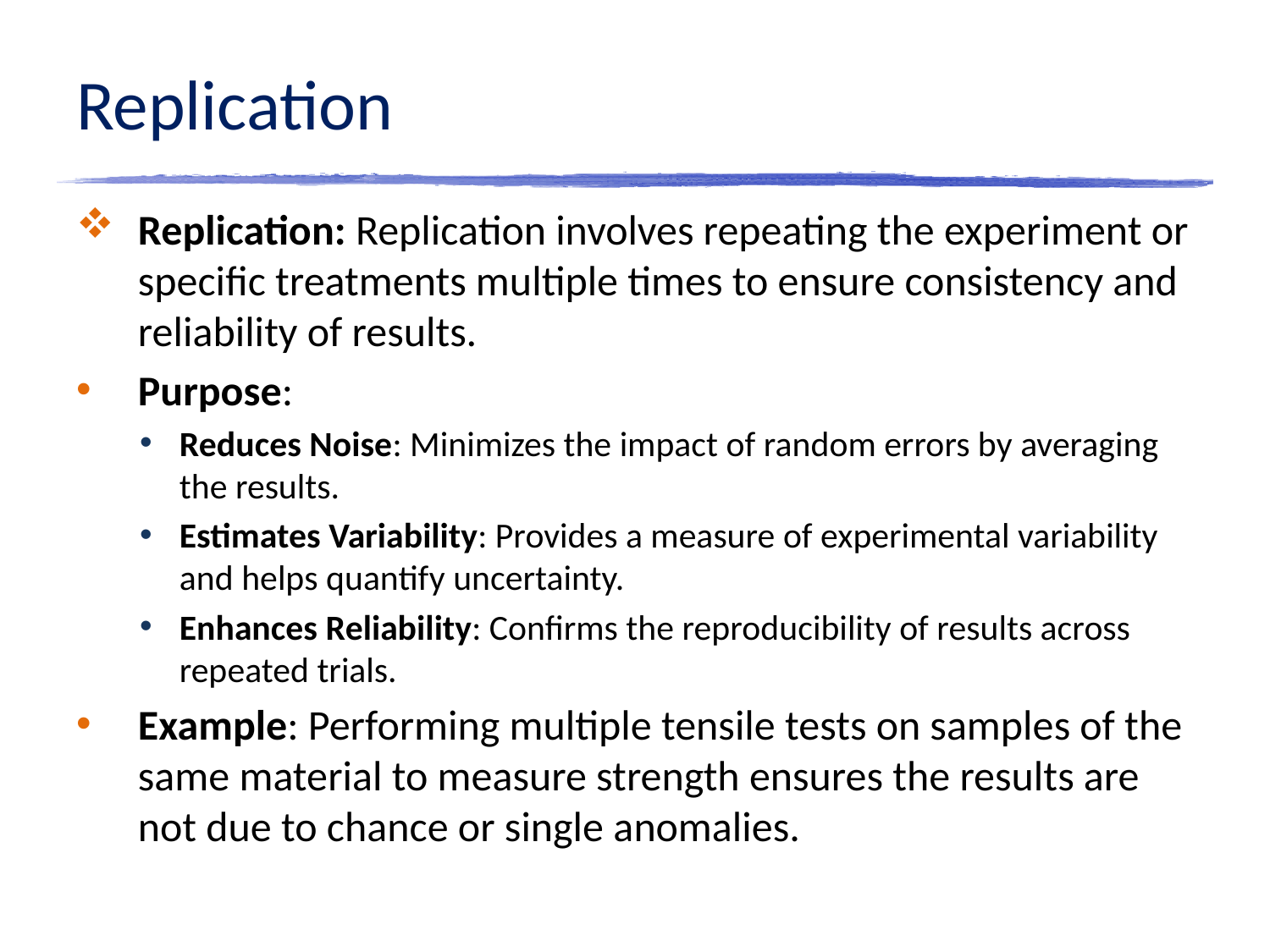

# Replication
Replication: Replication involves repeating the experiment or specific treatments multiple times to ensure consistency and reliability of results.
Purpose:
Reduces Noise: Minimizes the impact of random errors by averaging the results.
Estimates Variability: Provides a measure of experimental variability and helps quantify uncertainty.
Enhances Reliability: Confirms the reproducibility of results across repeated trials.
Example: Performing multiple tensile tests on samples of the same material to measure strength ensures the results are not due to chance or single anomalies.